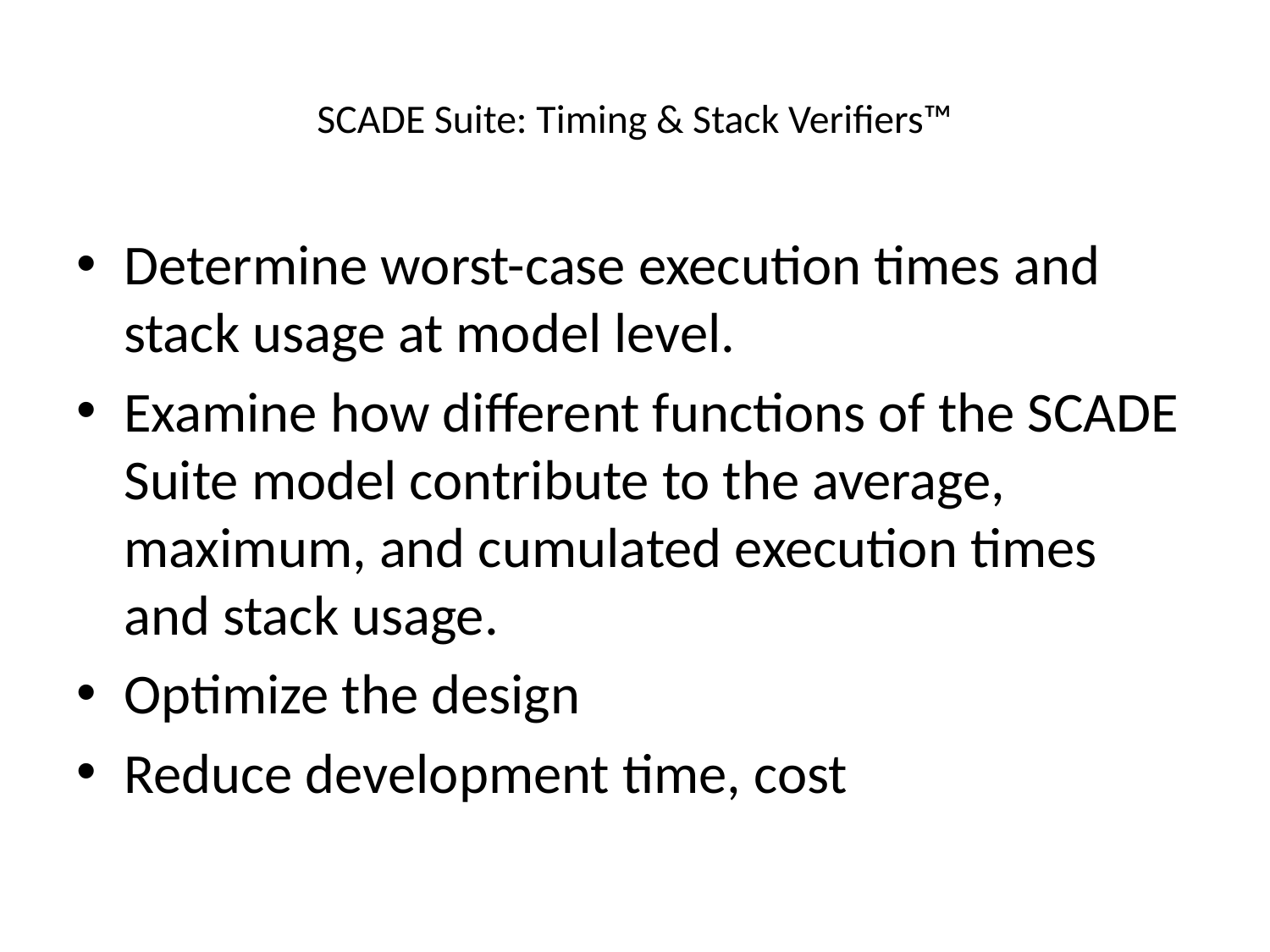

# SCADE Suite: Timing & Stack Verifiers™
Determine worst-case execution times and stack usage at model level.
Examine how different functions of the SCADE Suite model contribute to the average, maximum, and cumulated execution times and stack usage.
Optimize the design
Reduce development time, cost